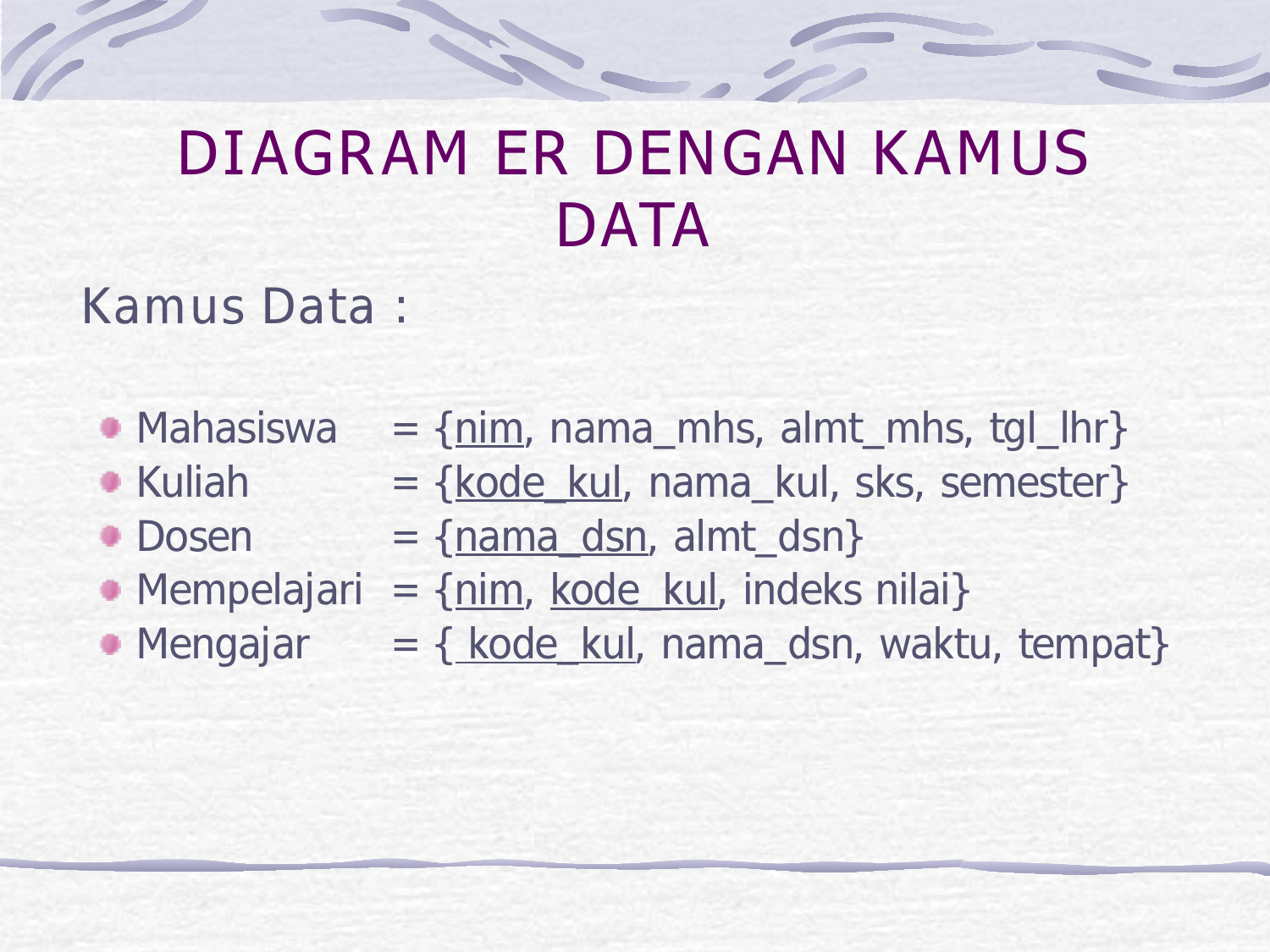

# DIAGRAM ER DENGAN KAMUS DATA
	Kamus Data :

Mahasiswa	= {nim, nama_mhs, almt_mhs, tgl_lhr}
Kuliah		= {kode_kul, nama_kul, sks, semester}
Dosen		= {nama_dsn, almt_dsn}
Mempelajari	= {nim, kode_kul, indeks nilai}
Mengajar	= { kode_kul, nama_dsn, waktu, tempat}